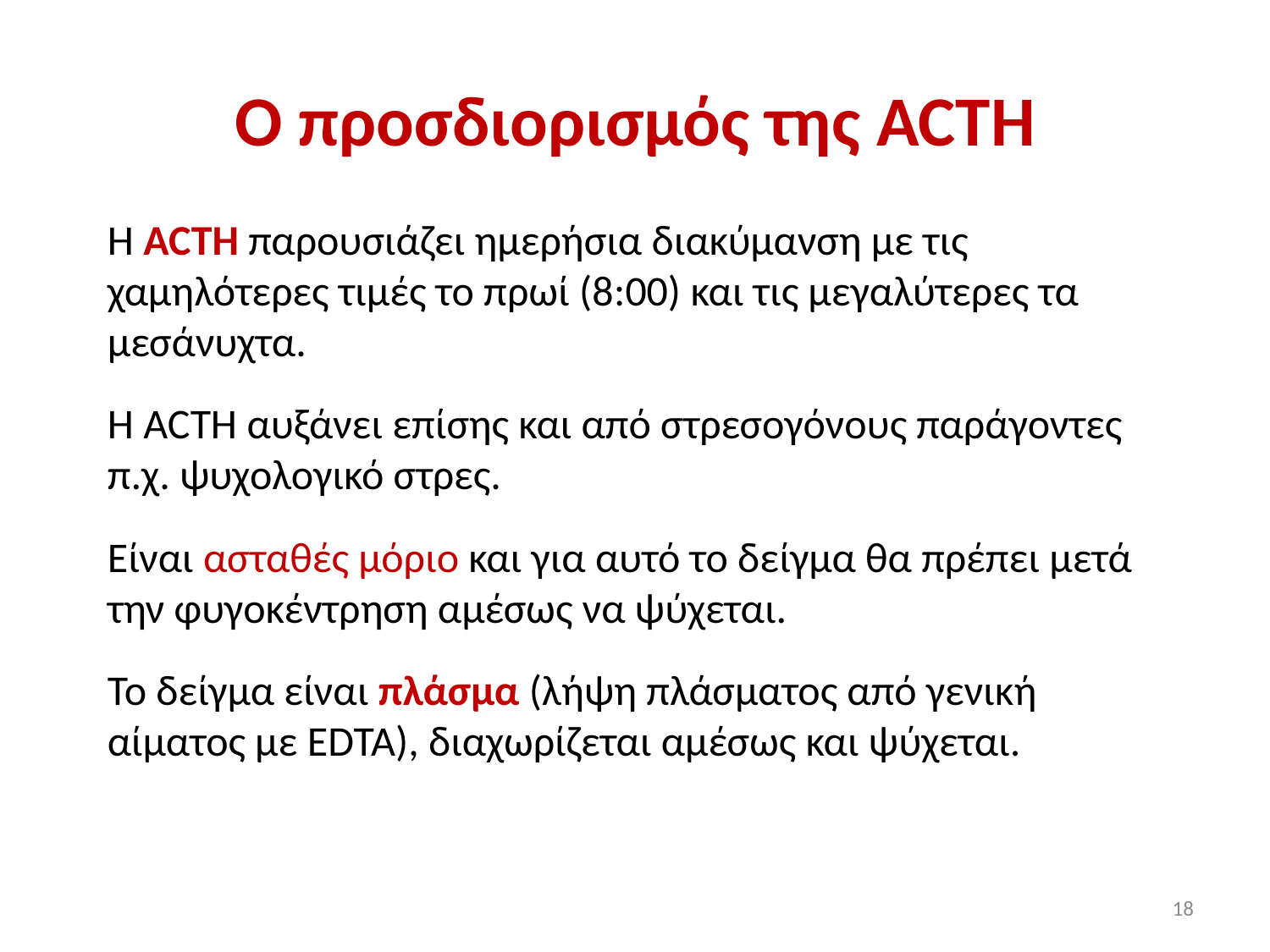

# Ο προσδιορισμός της ACTH
Η ACTH παρουσιάζει ημερήσια διακύμανση με τις χαμηλότερες τιμές το πρωί (8:00) και τις μεγαλύτερες τα μεσάνυχτα.
Η ACTH αυξάνει επίσης και από στρεσογόνους παράγοντες π.χ. ψυχολογικό στρες.
Είναι ασταθές μόριο και για αυτό το δείγμα θα πρέπει μετά την φυγοκέντρηση αμέσως να ψύχεται.
To δείγμα είναι πλάσμα (λήψη πλάσματος από γενική αίματος με EDTA), διαχωρίζεται αμέσως και ψύχεται.

18